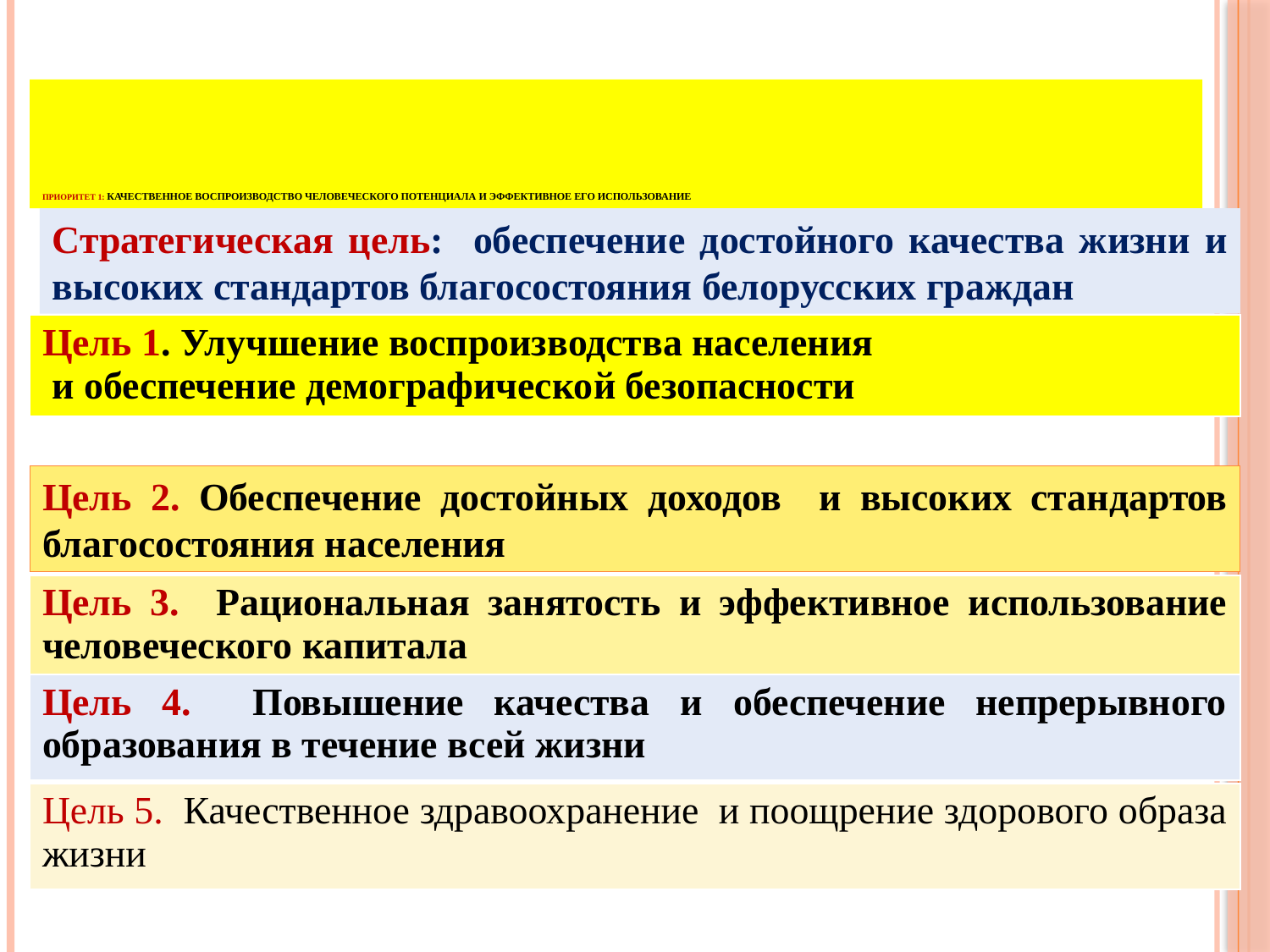

# ПРИОРИТЕТ 1: Качественное воспроизводство человеческого потенциала и эффективное его использование
Стратегическая цель:  обеспечение достойного качества жизни и высоких стандартов благосостояния белорусских граждан
| Цель 1. Улучшение воспроизводства населения и обеспечение демографической безопасности |
| --- |
Цель 2. Обеспечение достойных доходов  и высоких стандартов благосостояния населения
| Цель 3. Рациональная занятость и эффективное использование человеческого капитала |
| --- |
| Цель 4. Повышение качества и обеспечение непрерывного образования в течение всей жизни |
| --- |
| Цель 5. Качественное здравоохранение и поощрение здорового образа жизни |
| --- |